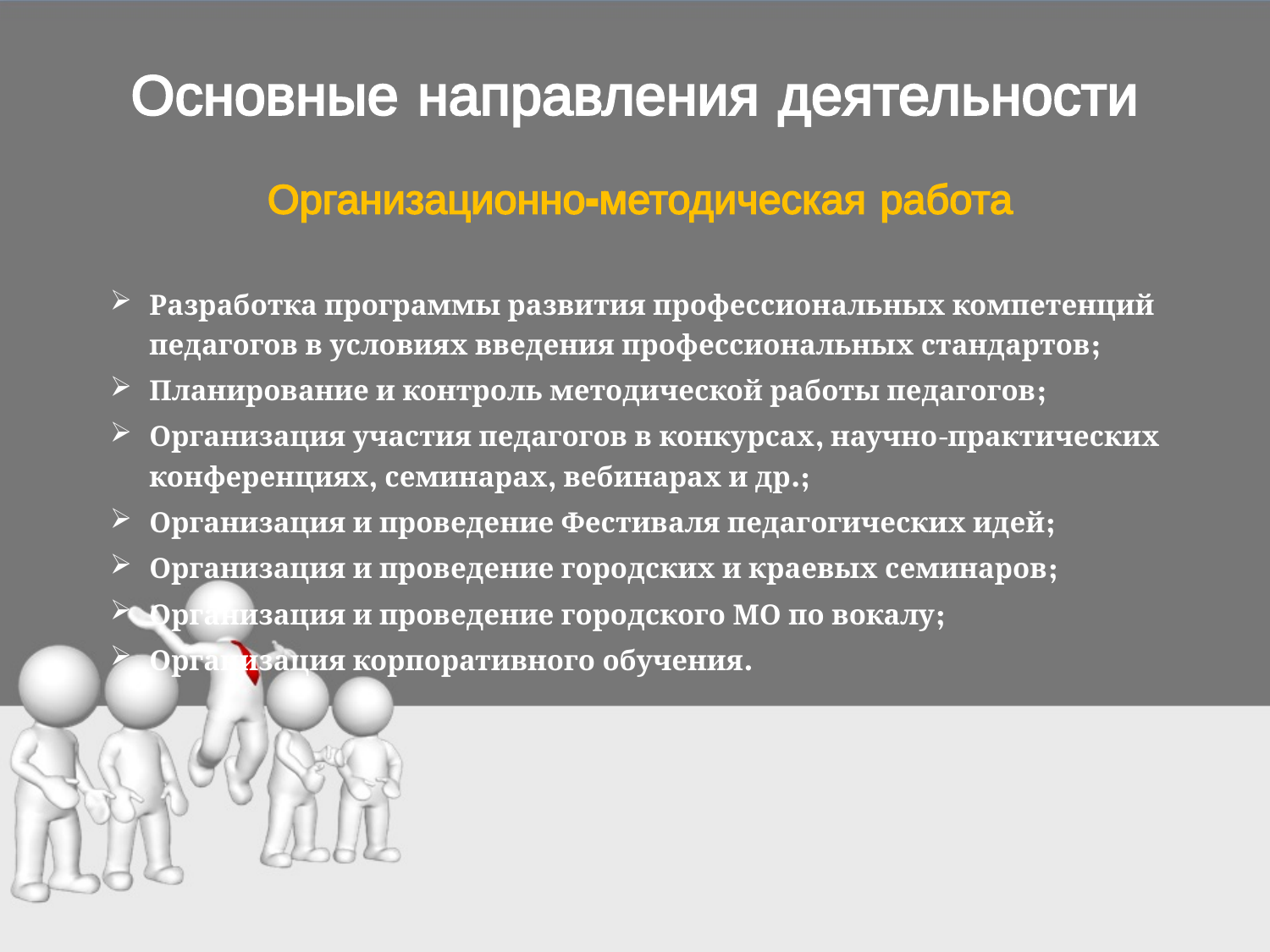

# Основные направления деятельности
Организационно-методическая работа

Разработка программы развития профессиональных компетенций педагогов в условиях введения профессиональных стандартов;
Планирование и контроль методической работы педагогов;
Организация участия педагогов в конкурсах, научно-практических конференциях, семинарах, вебинарах и др.;
Организация и проведение Фестиваля педагогических идей;
Организация и проведение городских и краевых семинаров;
Организация и проведение городского МО по вокалу;
Организация корпоративного обучения.